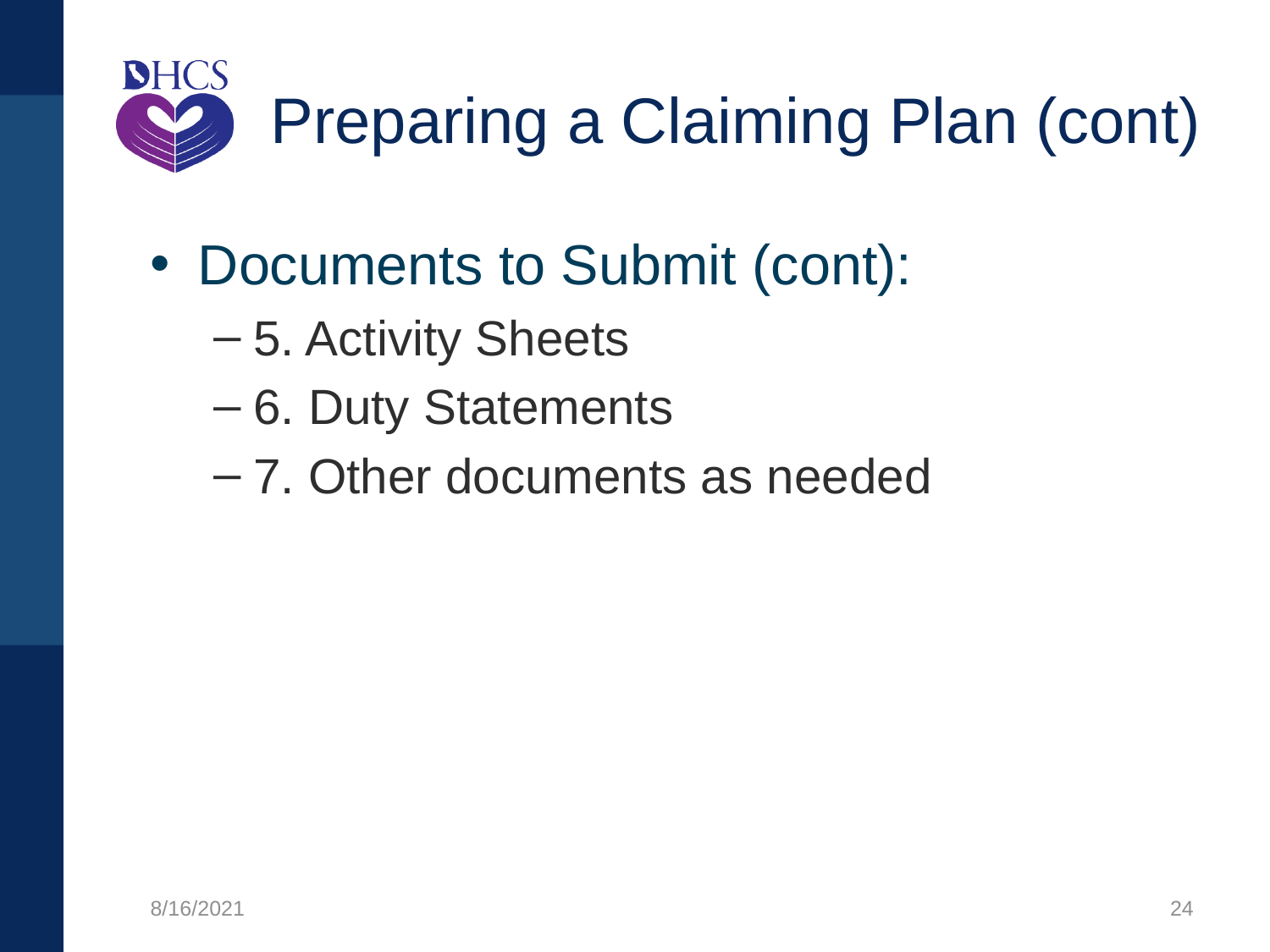

# Preparing a Claiming Plan (cont)
Documents to Submit (cont):
5. Activity Sheets
6. Duty Statements
7. Other documents as needed
8/16/2021
24